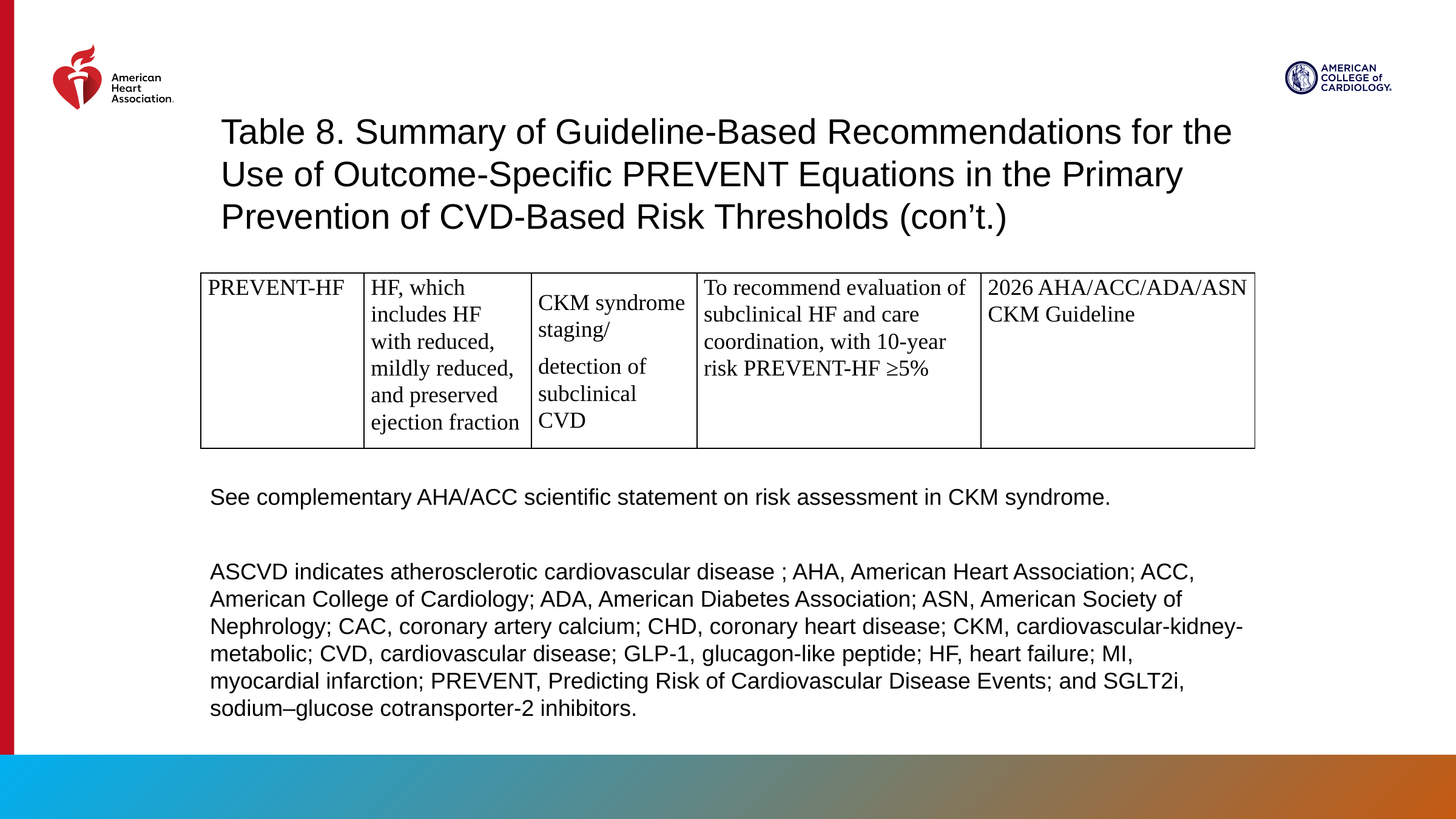

Table 8. Summary of Guideline-Based Recommendations for the Use of Outcome-Specific PREVENT Equations in the Primary Prevention of CVD-Based Risk Thresholds (con’t.)
| PREVENT-HF | HF, which includes HF with reduced, mildly reduced, and preserved ejection fraction | CKM syndrome staging/ detection of subclinical CVD | To recommend evaluation of subclinical HF and care coordination, with 10-year risk PREVENT-HF ≥5% | 2026 AHA/ACC/ADA/ASN CKM Guideline |
| --- | --- | --- | --- | --- |
See complementary AHA/ACC scientific statement on risk assessment in CKM syndrome.

ASCVD indicates atherosclerotic cardiovascular disease ; AHA, American Heart Association; ACC, American College of Cardiology; ADA, American Diabetes Association; ASN, American Society of Nephrology; CAC, coronary artery calcium; CHD, coronary heart disease; CKM, cardiovascular-kidney-metabolic; CVD, cardiovascular disease; GLP-1, glucagon-like peptide; HF, heart failure; MI, myocardial infarction; PREVENT, Predicting Risk of Cardiovascular Disease Events; and SGLT2i, sodium–glucose cotransporter-2 inhibitors.
49